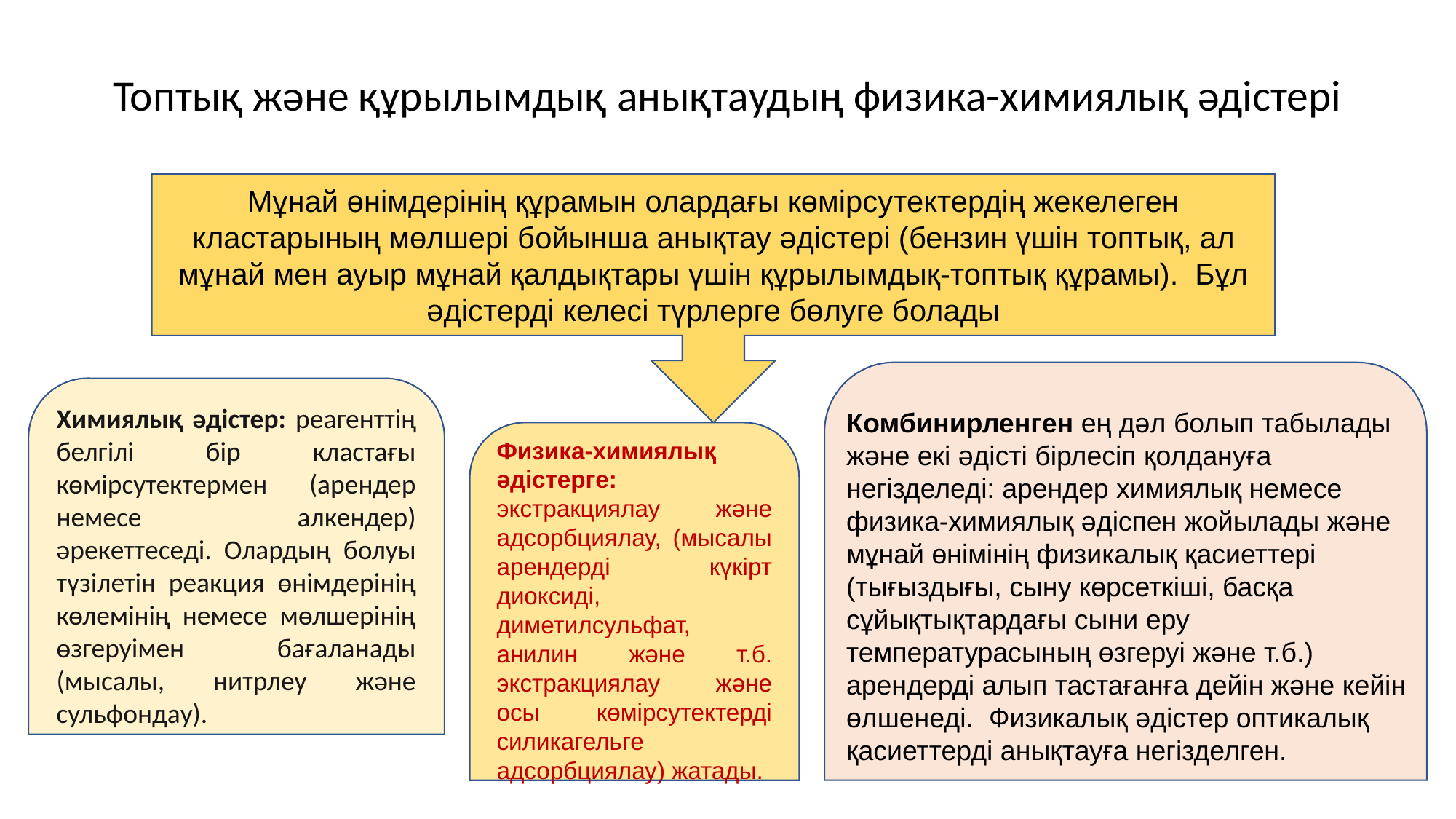

# Топтық және құрылымдық анықтаудың физика-химиялық әдістері
Мұнай өнімдерінің құрамын олардағы көмірсутектердің жекелеген кластарының мөлшері бойынша анықтау әдістері (бензин үшін топтық, ал мұнай мен ауыр мұнай қалдықтары үшін құрылымдық-топтық құрамы).  Бұл әдістерді келесі түрлерге бөлуге болады

Химиялық әдістер: реагенттің белгілі бір кластағы көмірсутектермен (арендер немесе алкендер) әрекеттеседі. Олардың болуы түзілетін реакция өнімдерінің көлемінің немесе мөлшерінің өзгеруімен бағаланады (мысалы, нитрлеу және сульфондау).
Комбинирленген ең дәл болып табылады және екі әдісті бірлесіп қолдануға негізделеді: арендер химиялық немесе физика-химиялық әдіспен жойылады және мұнай өнімінің физикалық қасиеттері (тығыздығы, сыну көрсеткіші, басқа сұйықтықтардағы сыни еру температурасының өзгеруі және т.б.) арендерді алып тастағанға дейін және кейін өлшенеді.  Физикалық әдістер оптикалық қасиеттерді анықтауға негізделген.
Физика-химиялық әдістерге: экстракциялау және адсорбциялау, (мысалы арендерді күкірт диоксиді, диметилсульфат, анилин және т.б. экстракциялау және осы көмірсутектерді силикагельге адсорбциялау) жатады.